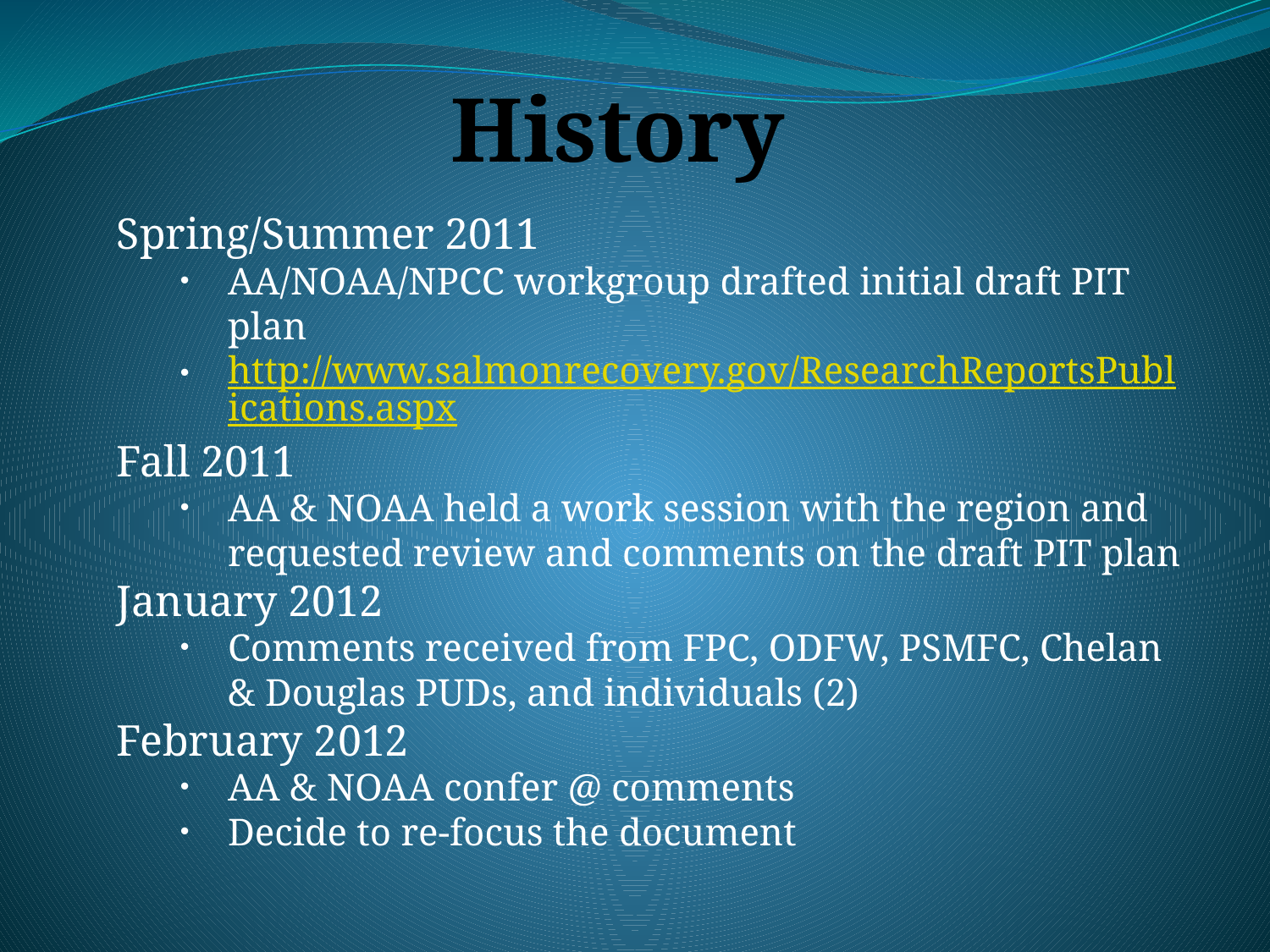

# History
Spring/Summer 2011
AA/NOAA/NPCC workgroup drafted initial draft PIT plan
http://www.salmonrecovery.gov/ResearchReportsPublications.aspx
Fall 2011
AA & NOAA held a work session with the region and  requested review and comments on the draft PIT plan
January 2012
Comments received from FPC, ODFW, PSMFC, Chelan & Douglas PUDs, and individuals (2)
February 2012
AA & NOAA confer @ comments
Decide to re-focus the document